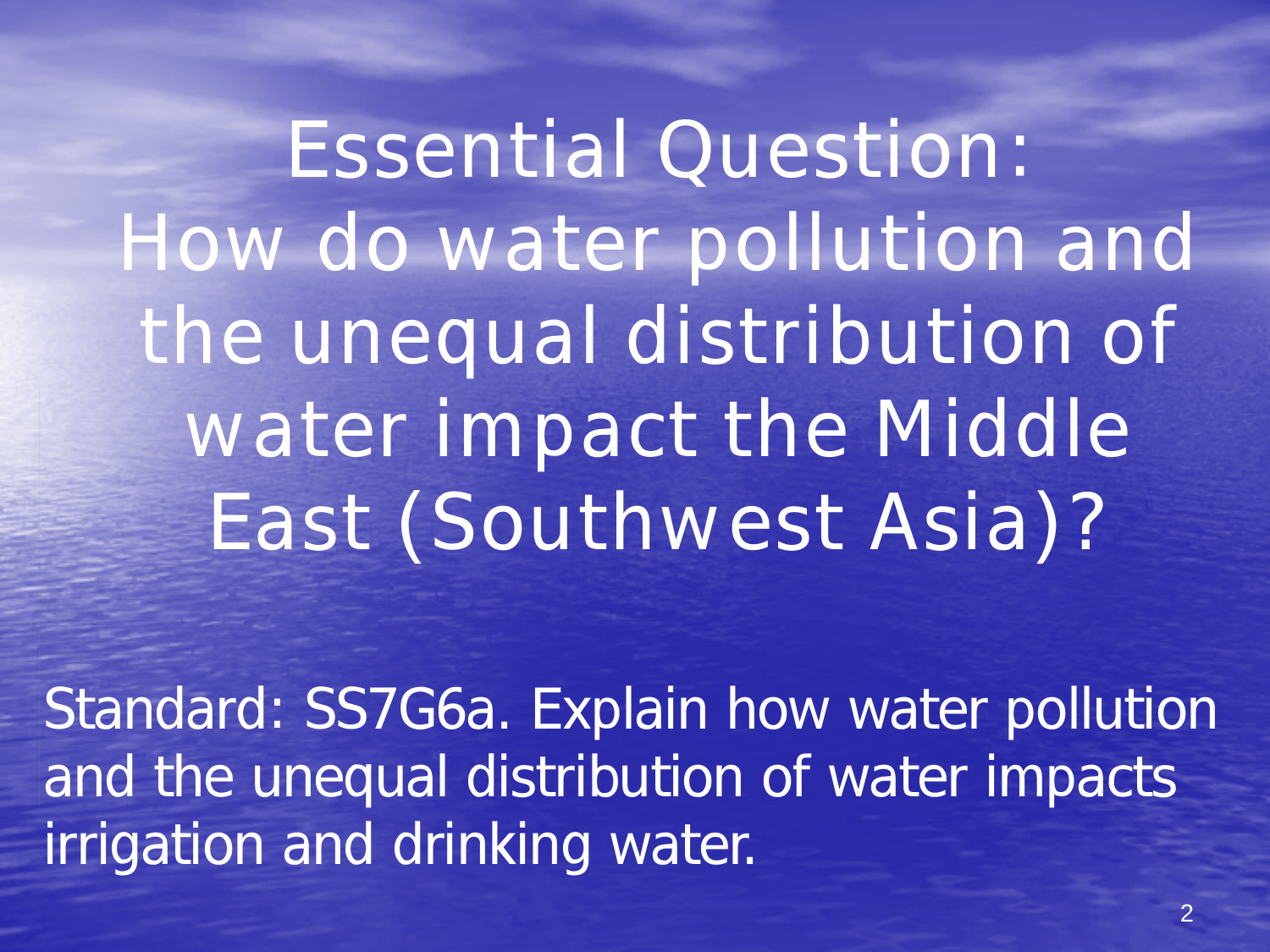

# Essential Question: How do water pollution and the unequal distribution of water impact the Middle East (Southwest Asia)?
Standard: SS7G6a. Explain how water pollution and the unequal distribution of water impacts irrigation and drinking water.
2